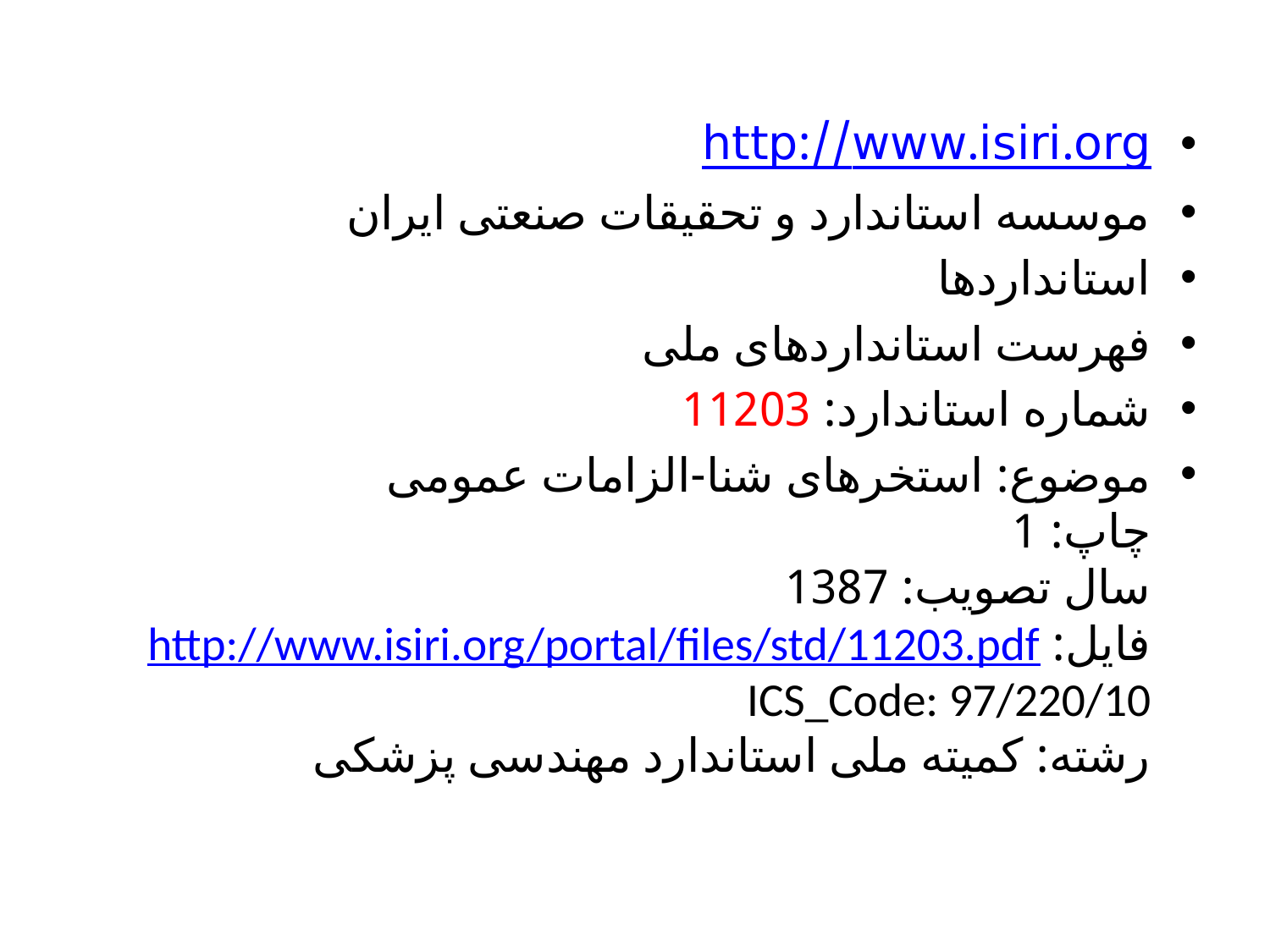

http://www.isiri.org
موسسه استاندارد و تحقیقات صنعتی ایران
استانداردها
فهرست استانداردهای ملی
شماره استاندارد: 11203
موضوع: استخرهای شنا-الزامات عمومی
چاپ: 1
سال تصويب: 1387
فايل: http://www.isiri.org/portal/files/std/11203.pdf
ICS_Code: 97/220/10
رشته: کمیته ملی استاندارد مهندسی پزشکی